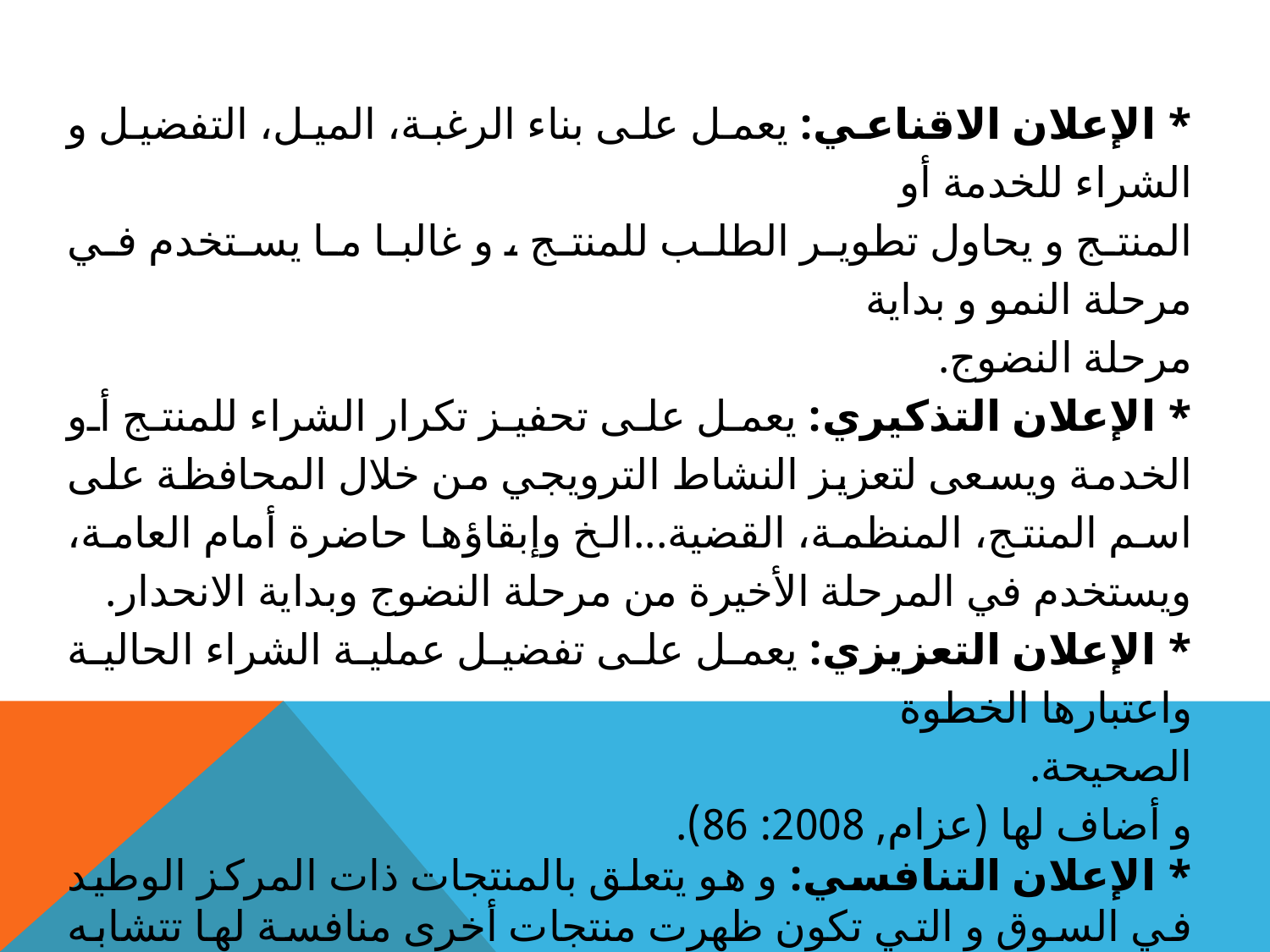

* الإعلان الاقناعي: يعمل على بناء الرغبة، الميل، التفضيل و الشراء للخدمة أو
المنتج و يحاول تطوير الطلب للمنتج ، و غالبا ما يستخدم في مرحلة النمو و بداية
مرحلة النضوج.
* الإعلان التذكيري: يعمل على تحفيز تكرار الشراء للمنتج أو الخدمة ويسعى لتعزيز النشاط الترويجي من خلال المحافظة على اسم المنتج، المنظمة، القضية...الخ وإبقاؤها حاضرة أمام العامة، ويستخدم في المرحلة الأخيرة من مرحلة النضوج وبداية الانحدار.
* الإعلان التعزيزي: يعمل على تفضيل عملية الشراء الحالية واعتبارها الخطوة
الصحيحة.
و أضاف لها (عزام, 2008: 86).
* الإعلان التنافسي: و هو يتعلق بالمنتجات ذات المركز الوطيد في السوق و التي تكون ظهرت منتجات أخرى منافسة لها تتشابه معها في الخصائص و النوع و ظروف الاستعمال و الثمن.